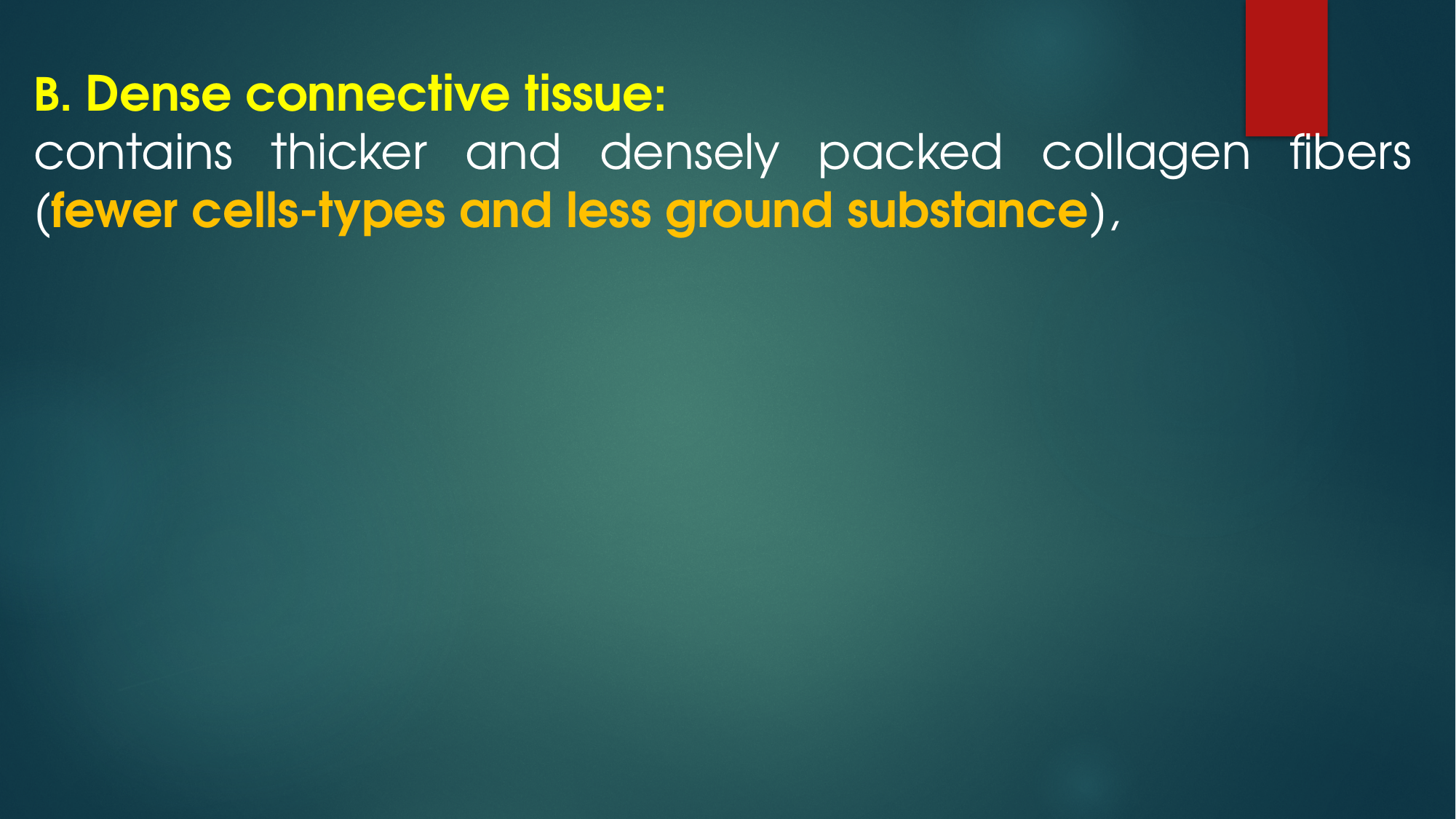

B. Dense connective tissue:
contains thicker and densely packed collagen fibers (fewer cells-types and less ground substance),